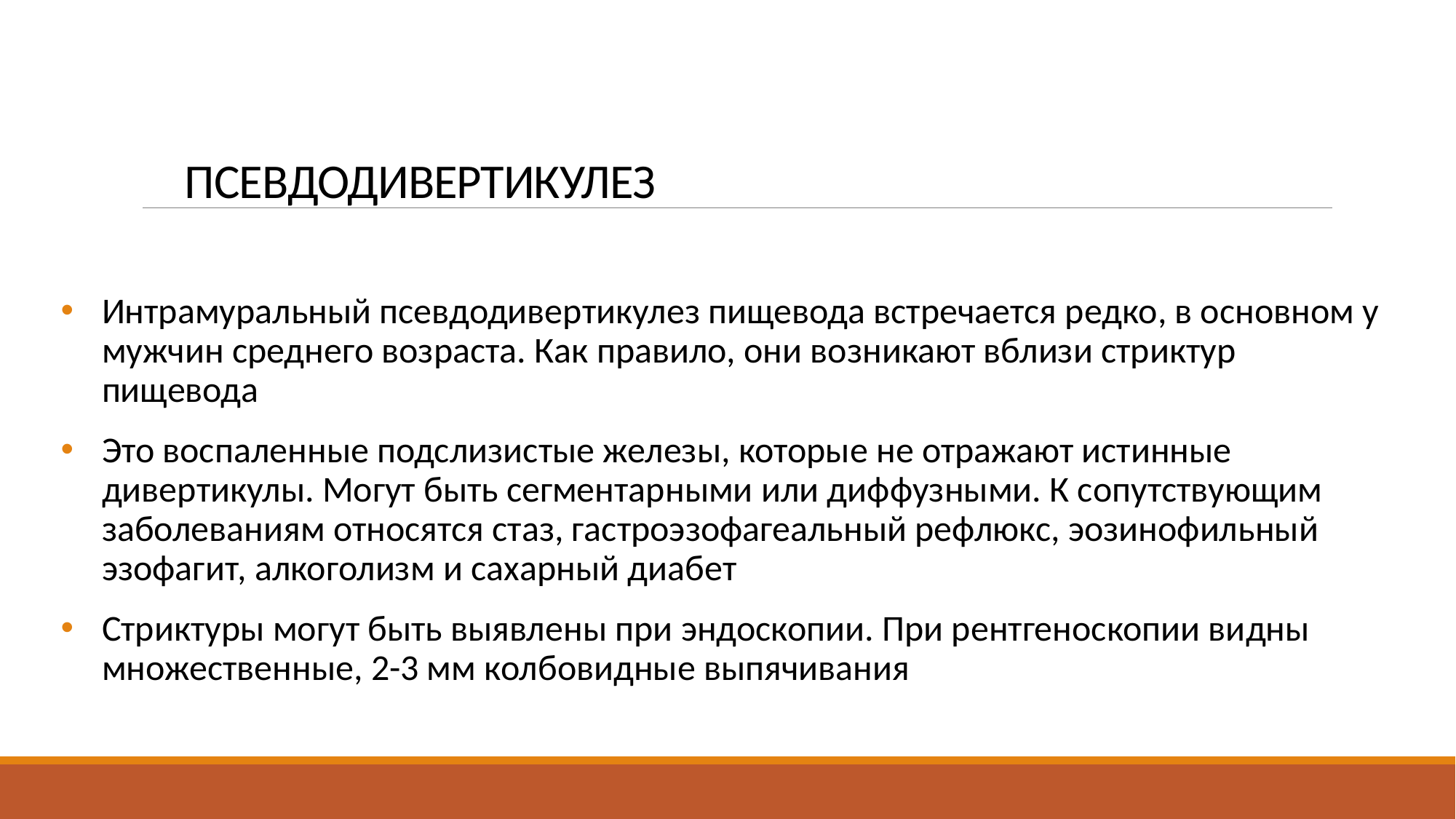

# Псевдодивертикулез
Интрамуральный псевдодивертикулез пищевода встречается редко, в основном у мужчин среднего возраста. Как правило, они возникают вблизи стриктур пищевода
Это воспаленные подслизистые железы, которые не отражают истинные дивертикулы. Могут быть сегментарными или диффузными. К сопутствующим заболеваниям относятся стаз, гастроэзофагеальный рефлюкс, эозинофильный эзофагит, алкоголизм и сахарный диабет
Стриктуры могут быть выявлены при эндоскопии. При рентгеноскопии видны множественные, 2-3 мм колбовидные выпячивания